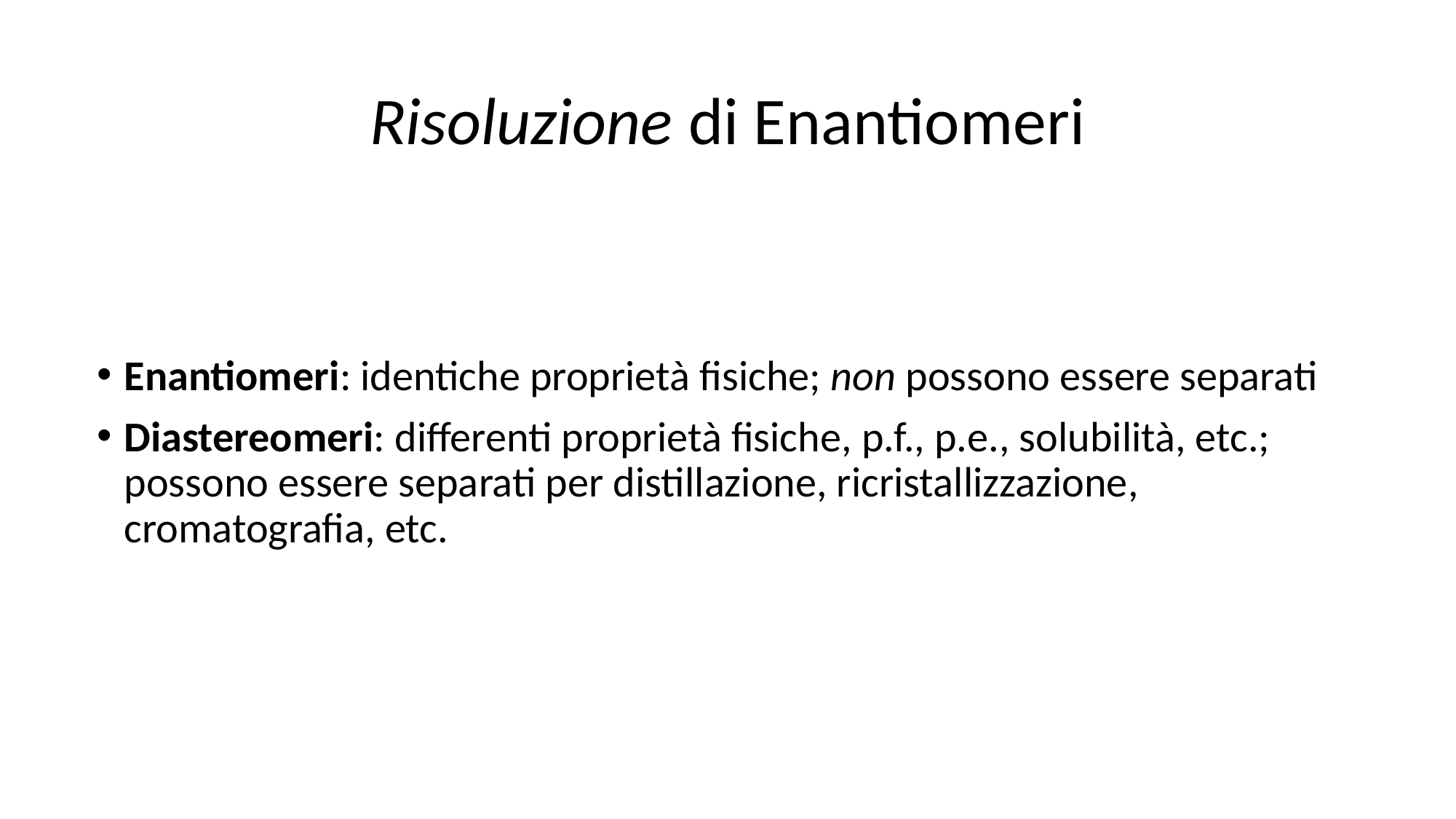

# Risoluzione di Enantiomeri
Enantiomeri: identiche proprietà fisiche; non possono essere separati
Diastereomeri: differenti proprietà fisiche, p.f., p.e., solubilità, etc.; possono essere separati per distillazione, ricristallizzazione, cromatografia, etc.